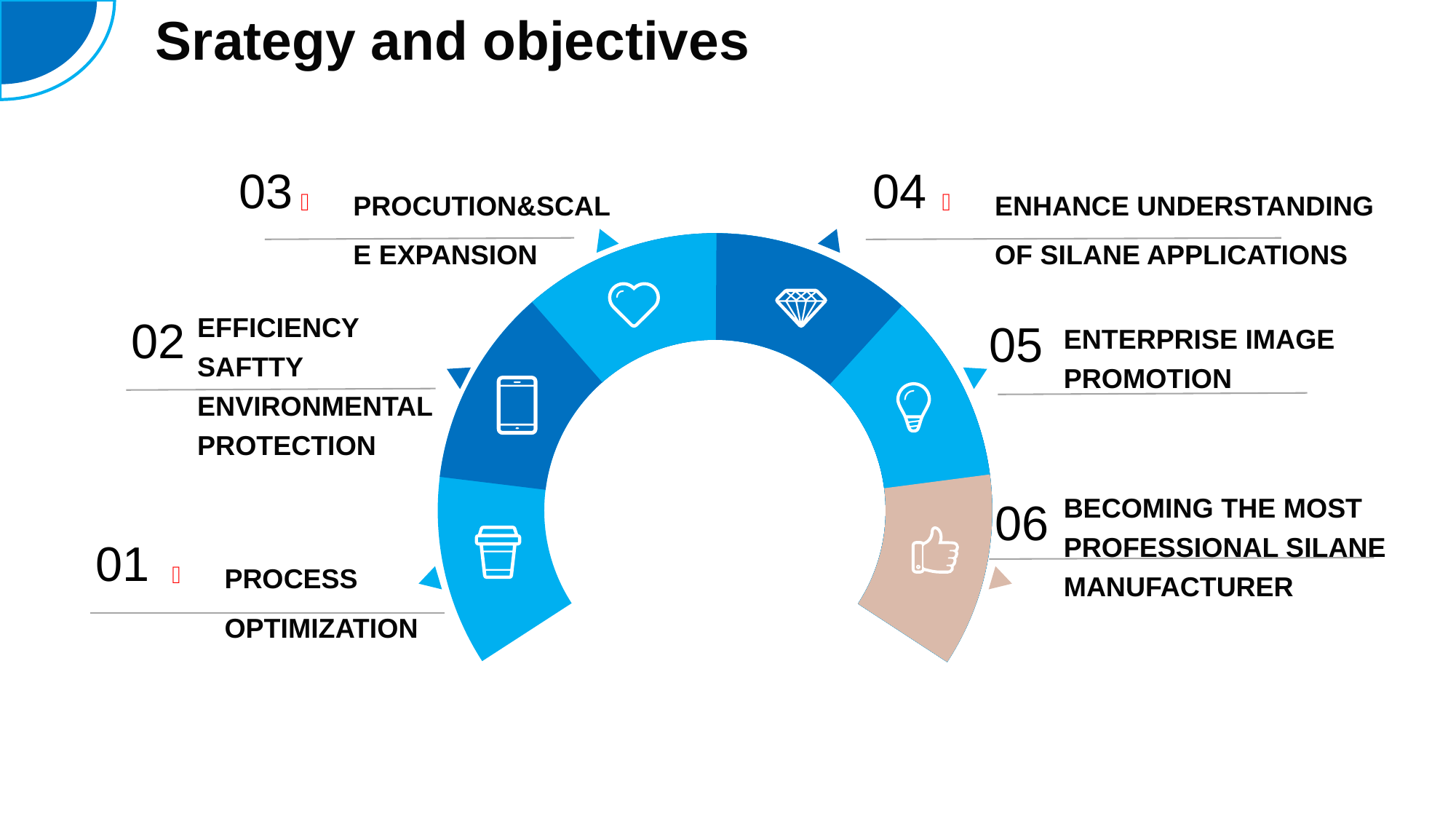

Srategy and objectives
03
PROCUTION&SCALE EXPANSION
04
ENHANCE UNDERSTANDING OF SILANE APPLICATIONS

EFFICIENCY
SAFTTY
ENVIRONMENTAL PROTECTION
02
ENTERPRISE IMAGE PROMOTION
05
BECOMING THE MOST PROFESSIONAL SILANE MANUFACTURER
06
01
PROCESS OPTIMIZATION